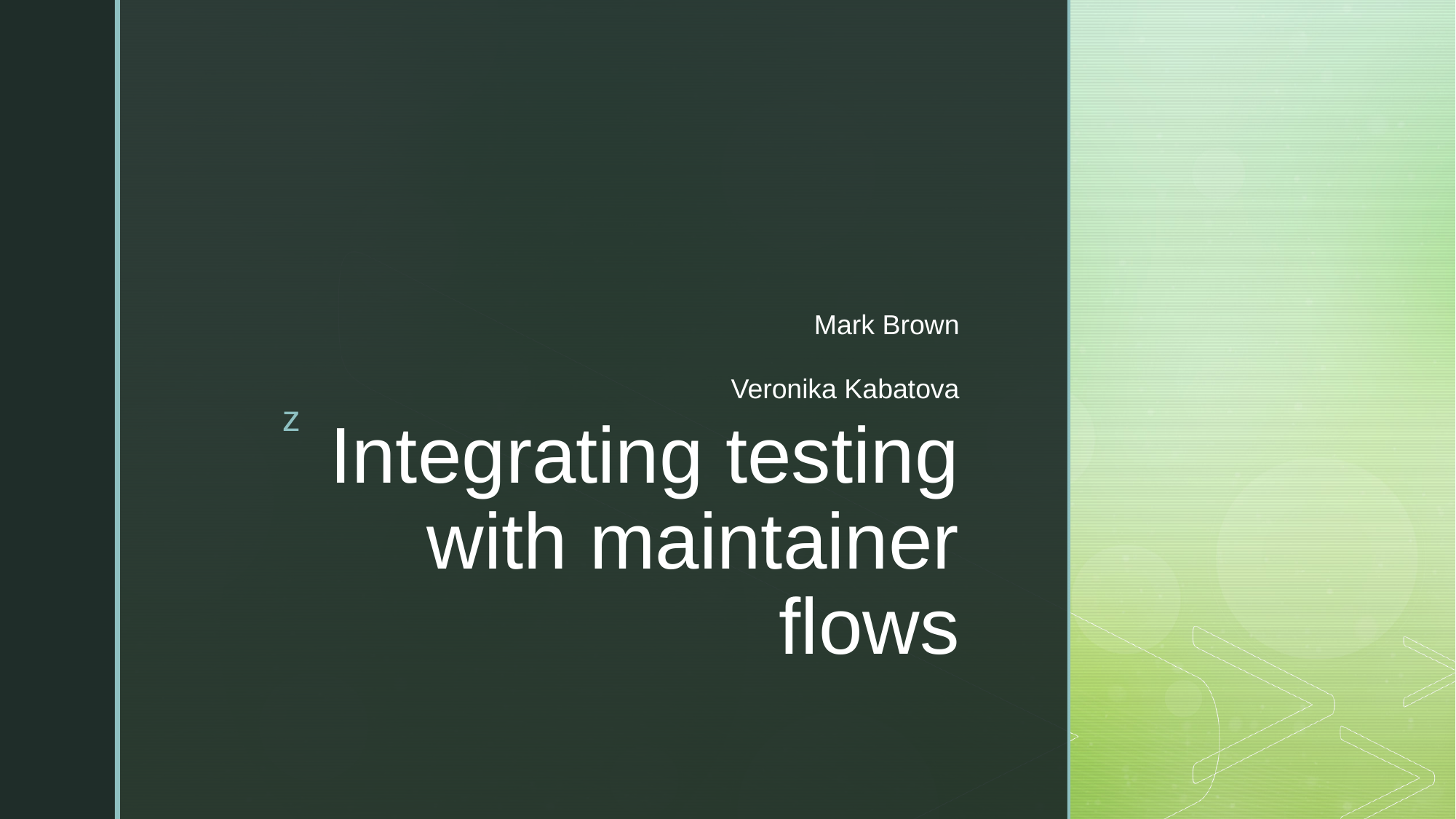

Mark Brown
Veronika Kabatova
# Integrating testing with maintainer flows